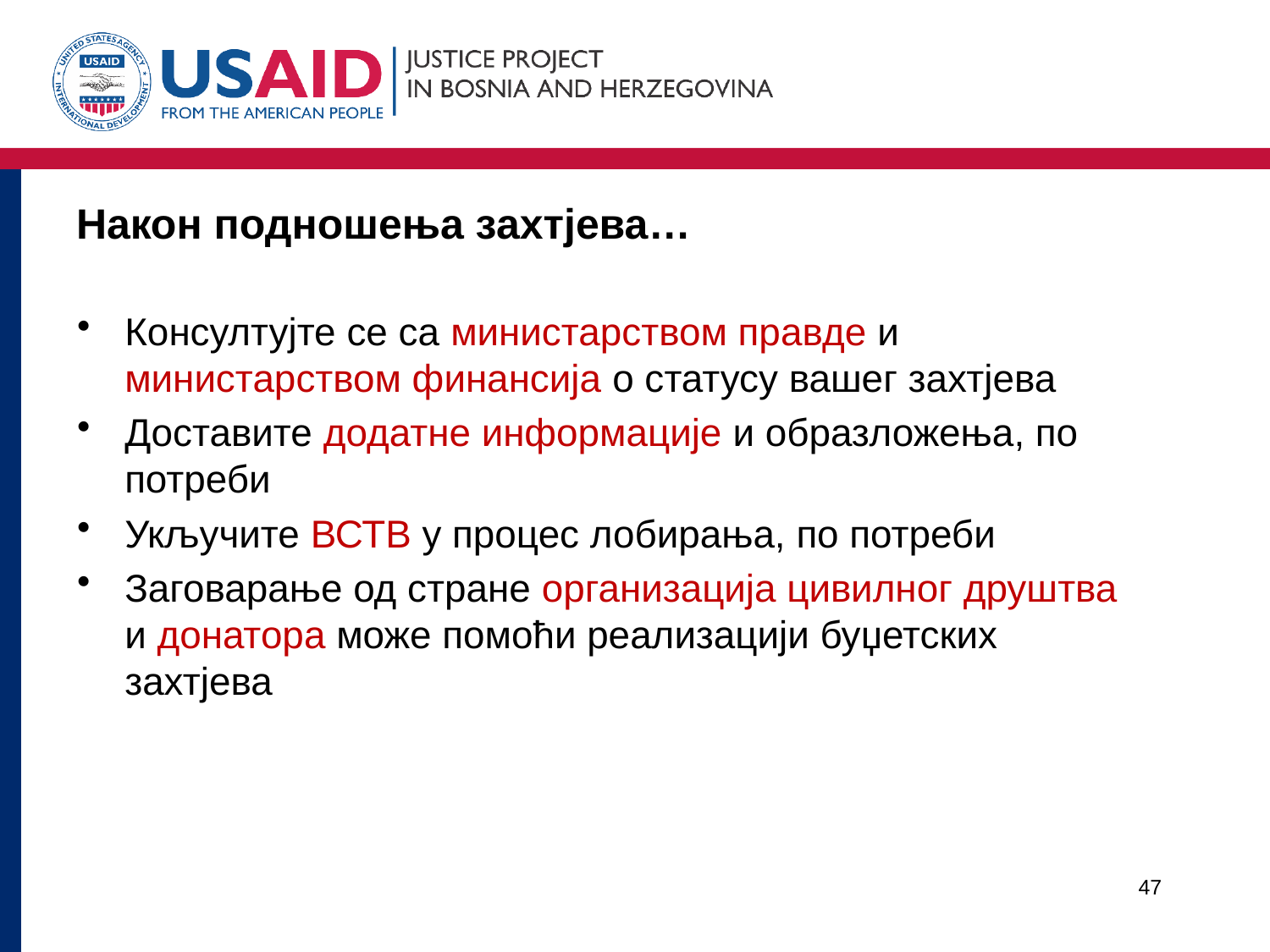

# Након подношења захтјева…
Консултујте се са министарством правде и министарством финансија о статусу вашег захтјева
Доставите додатне информације и образложења, по потреби
Укључите ВСТВ у процес лобирања, по потреби
Заговарање од стране организација цивилног друштва и донатора може помоћи реализацији буџетских захтјева
47